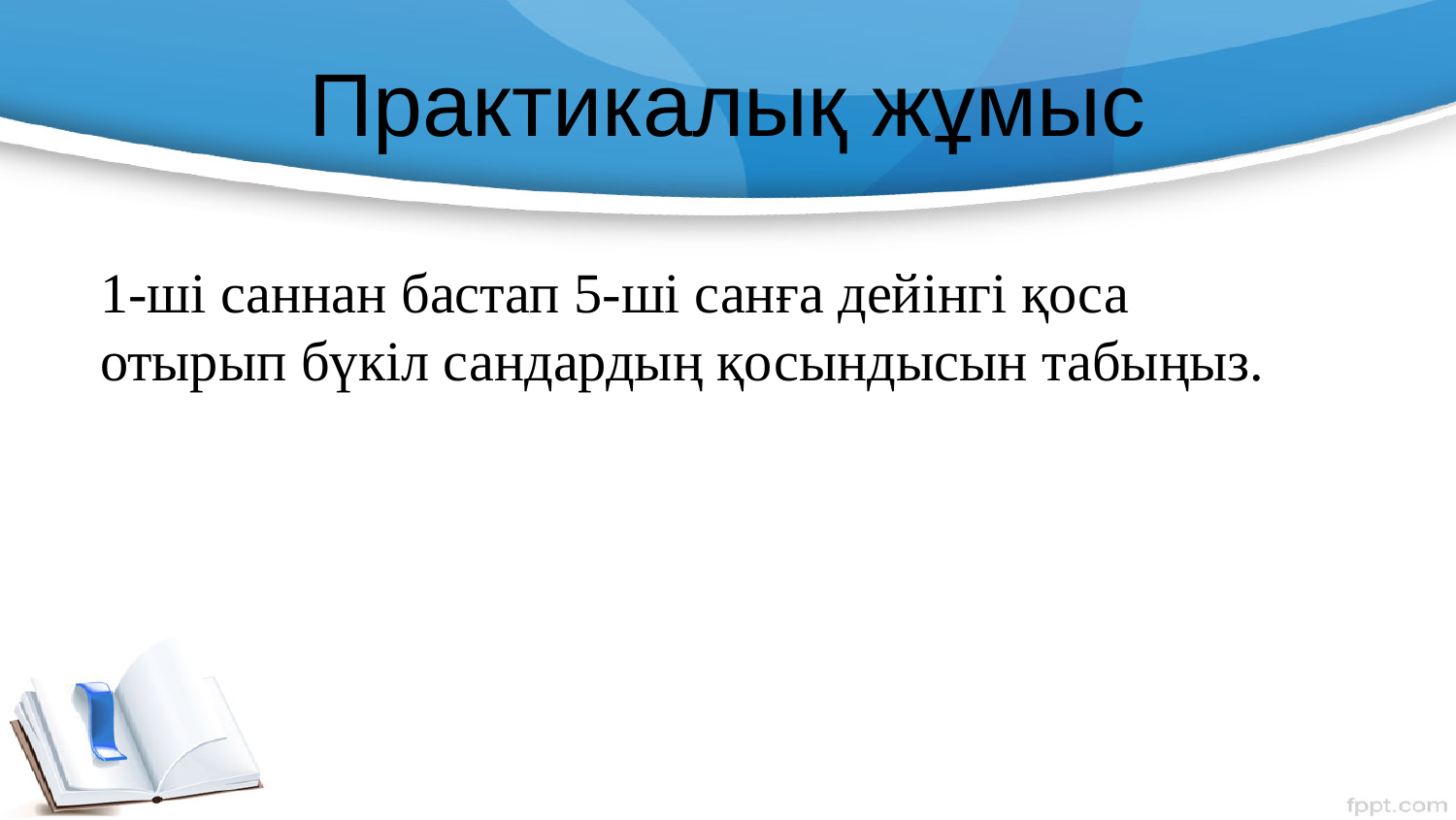

# Практикалық жұмыс
1-ші саннан бастап 5-ші санға дейінгі қоса отырып бүкіл сандардың қосындысын табыңыз.